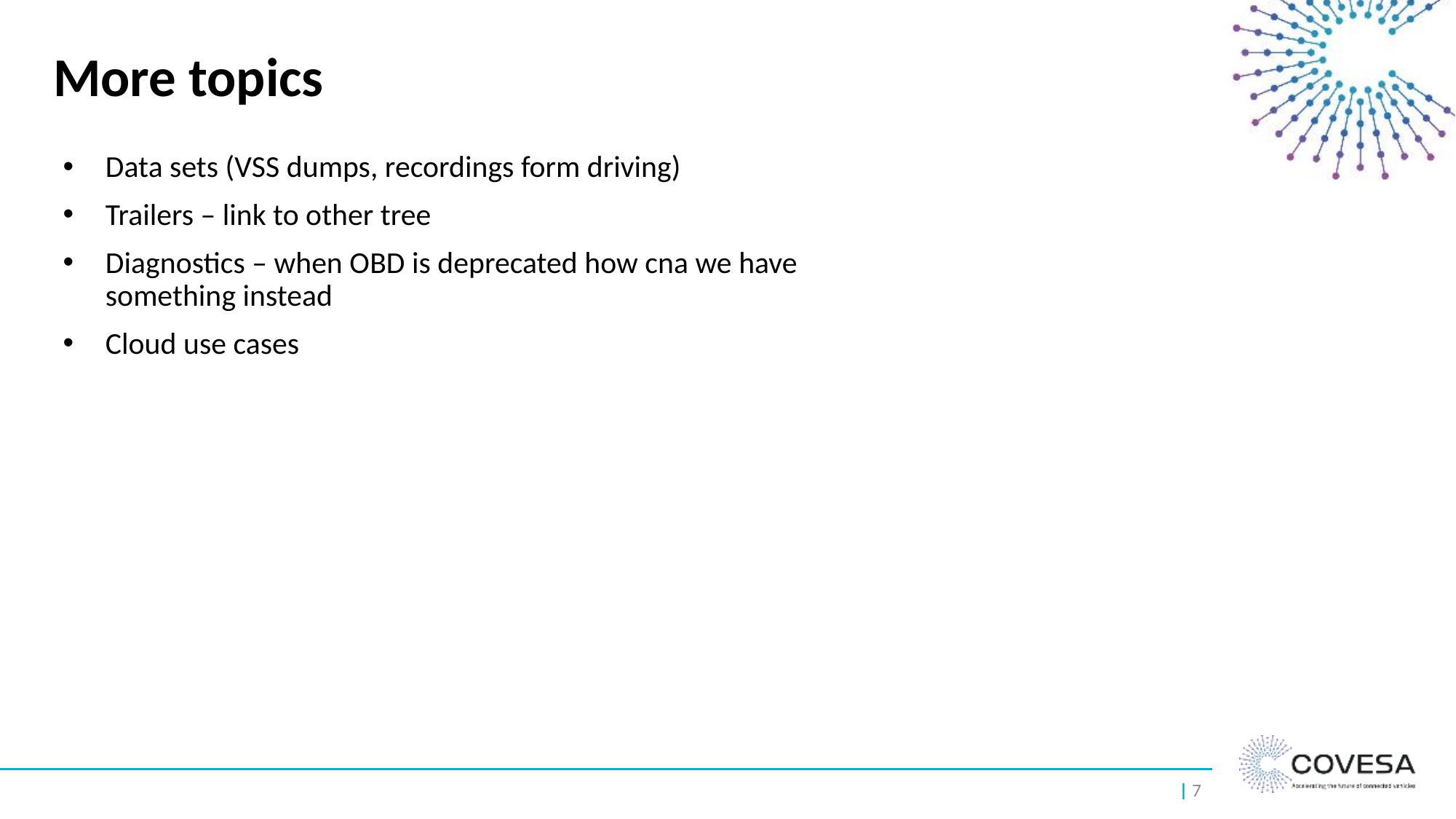

# More topics
Data sets (VSS dumps, recordings form driving)
Trailers – link to other tree
Diagnostics – when OBD is deprecated how cna we have something instead
Cloud use cases
| 7